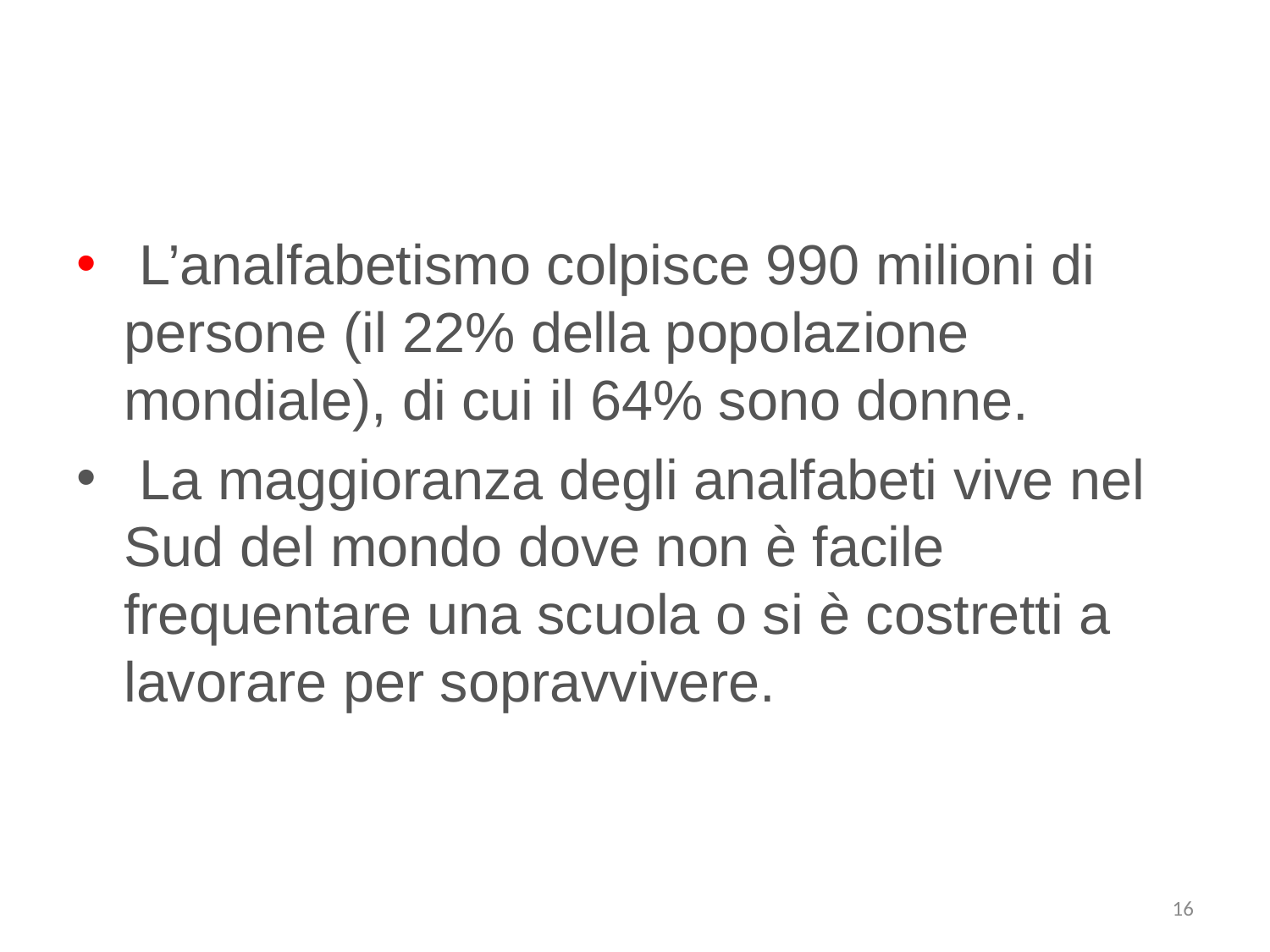

#
 L’analfabetismo colpisce 990 milioni di persone (il 22% della popolazione mondiale), di cui il 64% sono donne.
 La maggioranza degli analfabeti vive nel Sud del mondo dove non è facile frequentare una scuola o si è costretti a lavorare per sopravvivere.

16